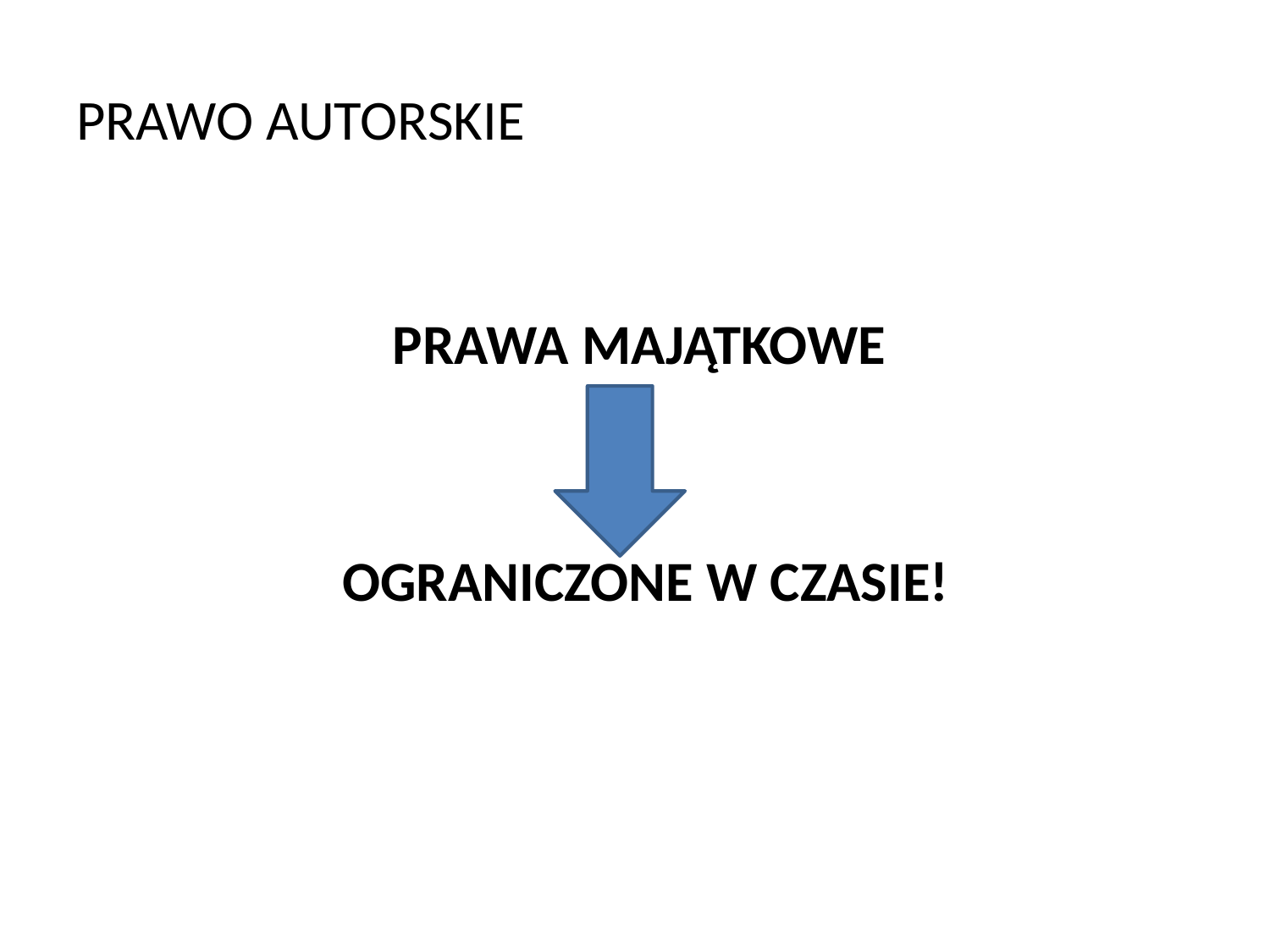

# PRAWO AUTORSKIE

PRAWA MAJĄTKOWE

OGRANICZONE W CZASIE!